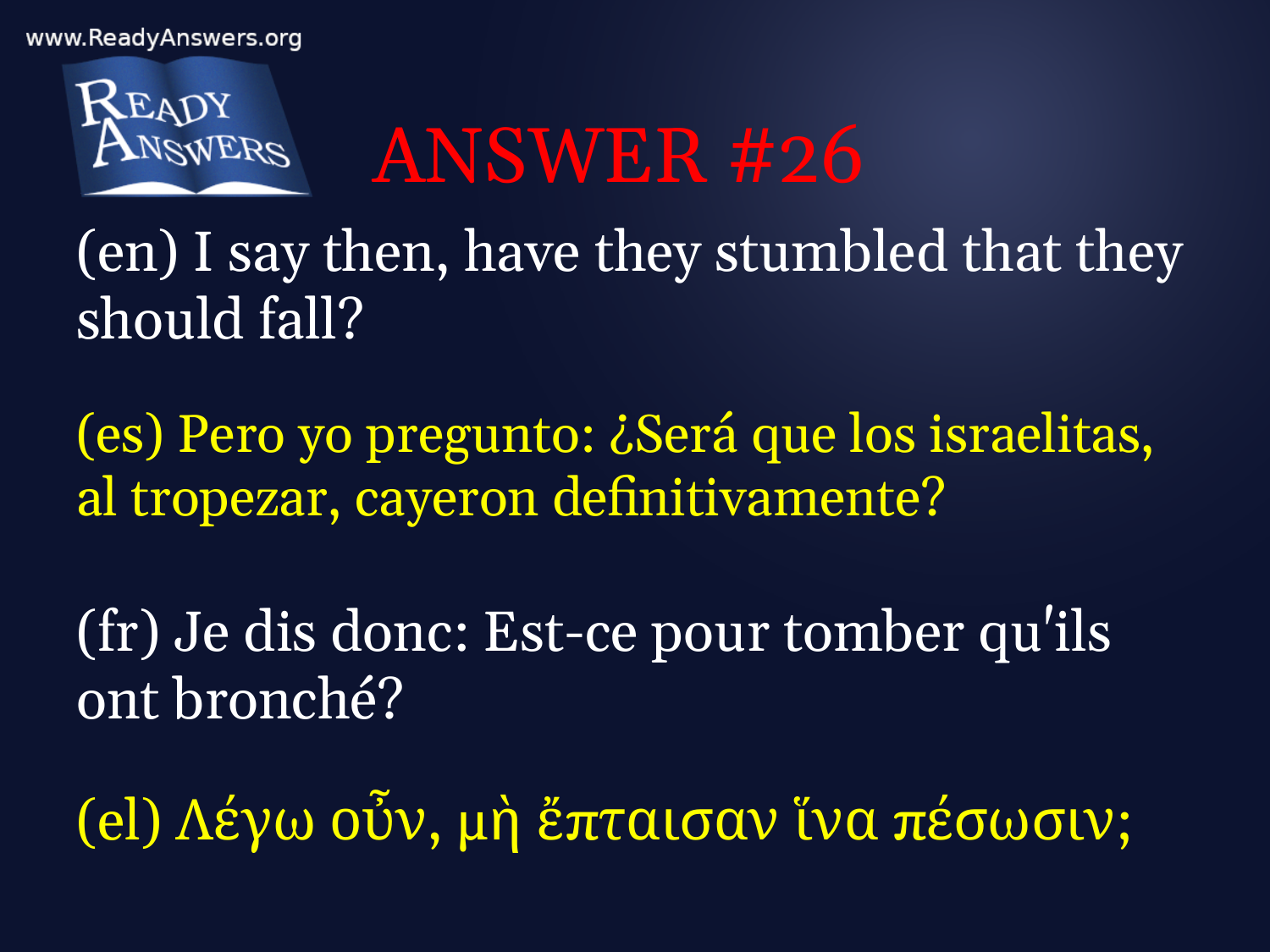

# ANSWER #26
(en) I say then, have they stumbled that they should fall?
(es) Pero yo pregunto: ¿Será que los israelitas, al tropezar, cayeron definitivamente?
(fr) Je dis donc: Est-ce pour tomber qu'ils ont bronché?
(el) Λέγω οὖν, μὴ ἔπταισαν ἵνα πέσωσιν;